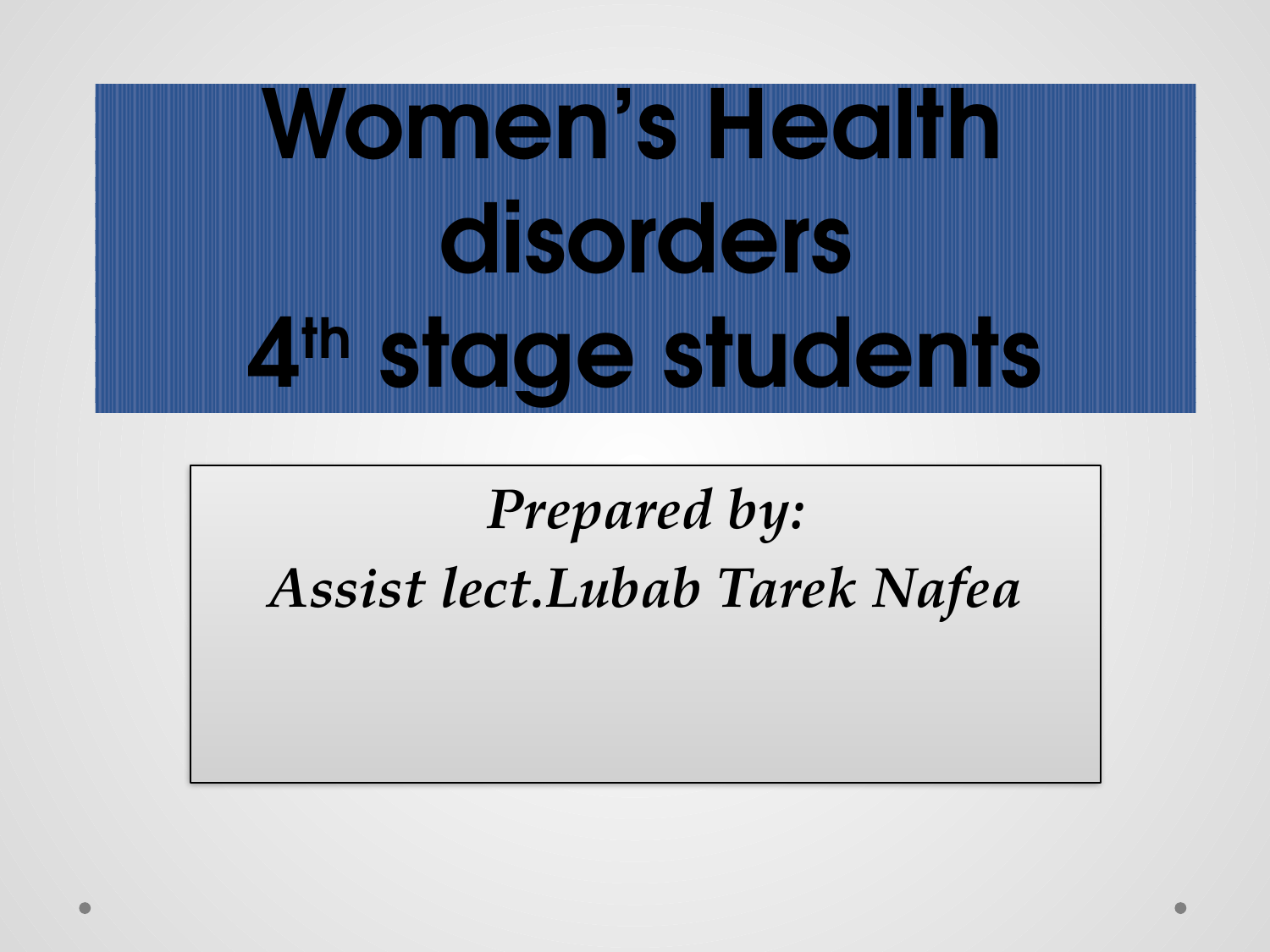

# Women’s Health  disorders 4th stage students
Prepared by:
Assist lect.Lubab Tarek Nafea